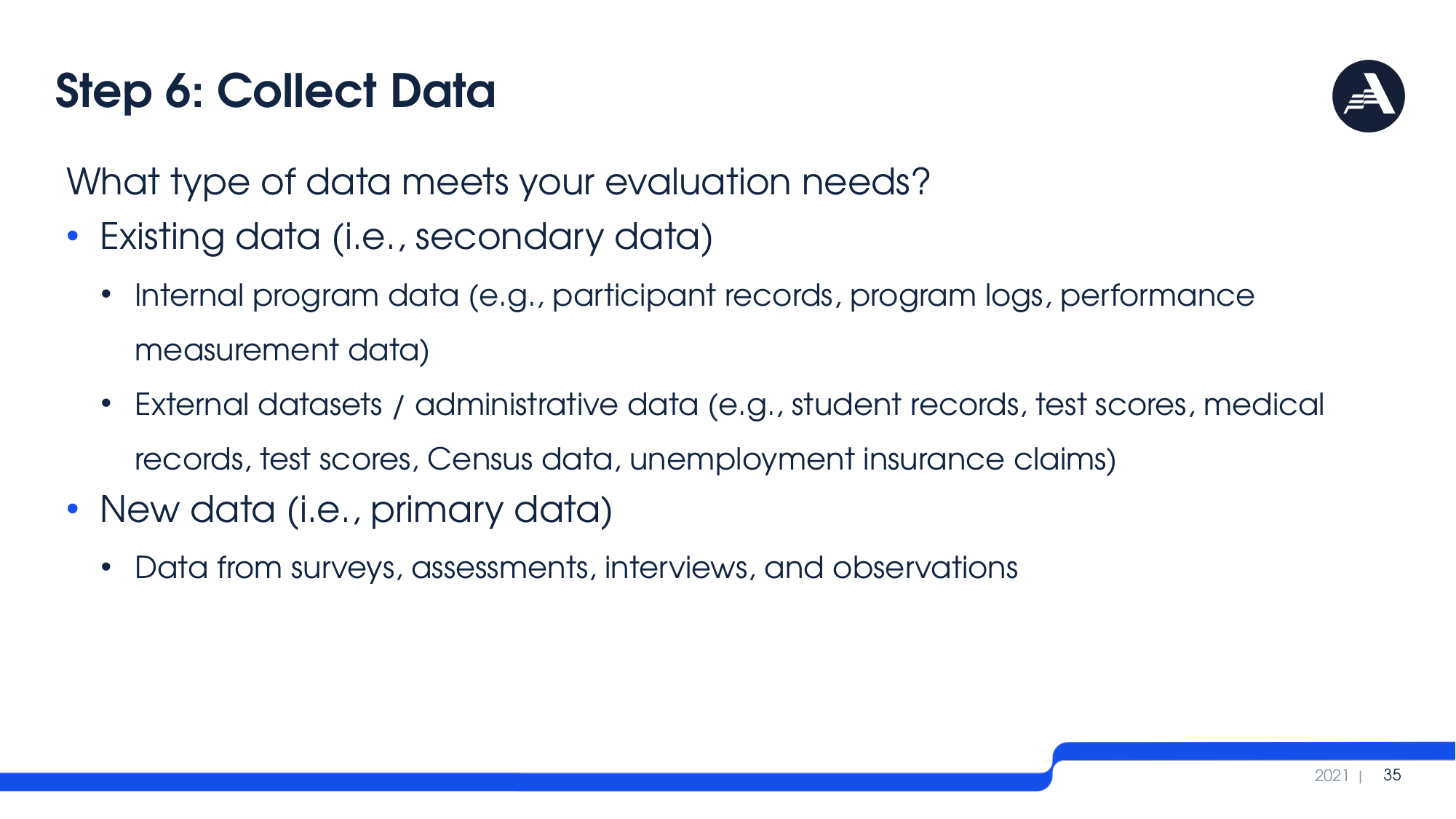

# Step 6: Collect Data
What type of data meets your evaluation needs?
Existing data (i.e., secondary data)
Internal program data (e.g., participant records, program logs, performance measurement data)
External datasets / administrative data (e.g., student records, test scores, medical records, test scores, Census data, unemployment insurance claims)
New data (i.e., primary data)
Data from surveys, assessments, interviews, and observations

  35
2021  |